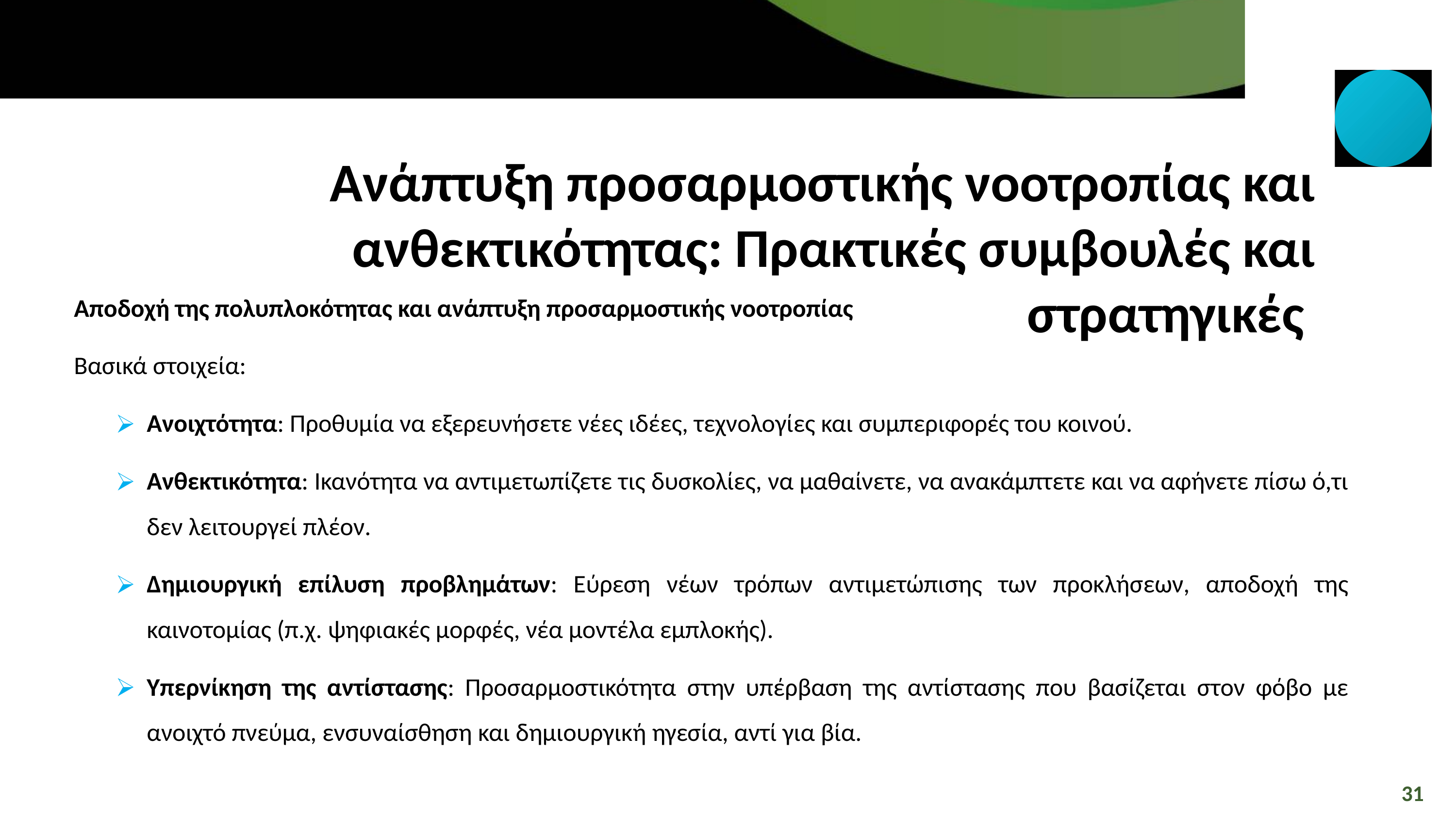

Ανάπτυξη προσαρμοστικής νοοτροπίας και ανθεκτικότητας: Πρακτικές συμβουλές και στρατηγικές
Αποδοχή της πολυπλοκότητας και ανάπτυξη προσαρμοστικής νοοτροπίας
Βασικά στοιχεία:
Ανοιχτότητα: Προθυμία να εξερευνήσετε νέες ιδέες, τεχνολογίες και συμπεριφορές του κοινού.
Ανθεκτικότητα: Ικανότητα να αντιμετωπίζετε τις δυσκολίες, να μαθαίνετε, να ανακάμπτετε και να αφήνετε πίσω ό,τι δεν λειτουργεί πλέον.
Δημιουργική επίλυση προβλημάτων: Εύρεση νέων τρόπων αντιμετώπισης των προκλήσεων, αποδοχή της καινοτομίας (π.χ. ψηφιακές μορφές, νέα μοντέλα εμπλοκής).
Υπερνίκηση της αντίστασης: Προσαρμοστικότητα στην υπέρβαση της αντίστασης που βασίζεται στον φόβο με ανοιχτό πνεύμα, ενσυναίσθηση και δημιουργική ηγεσία, αντί για βία.
31